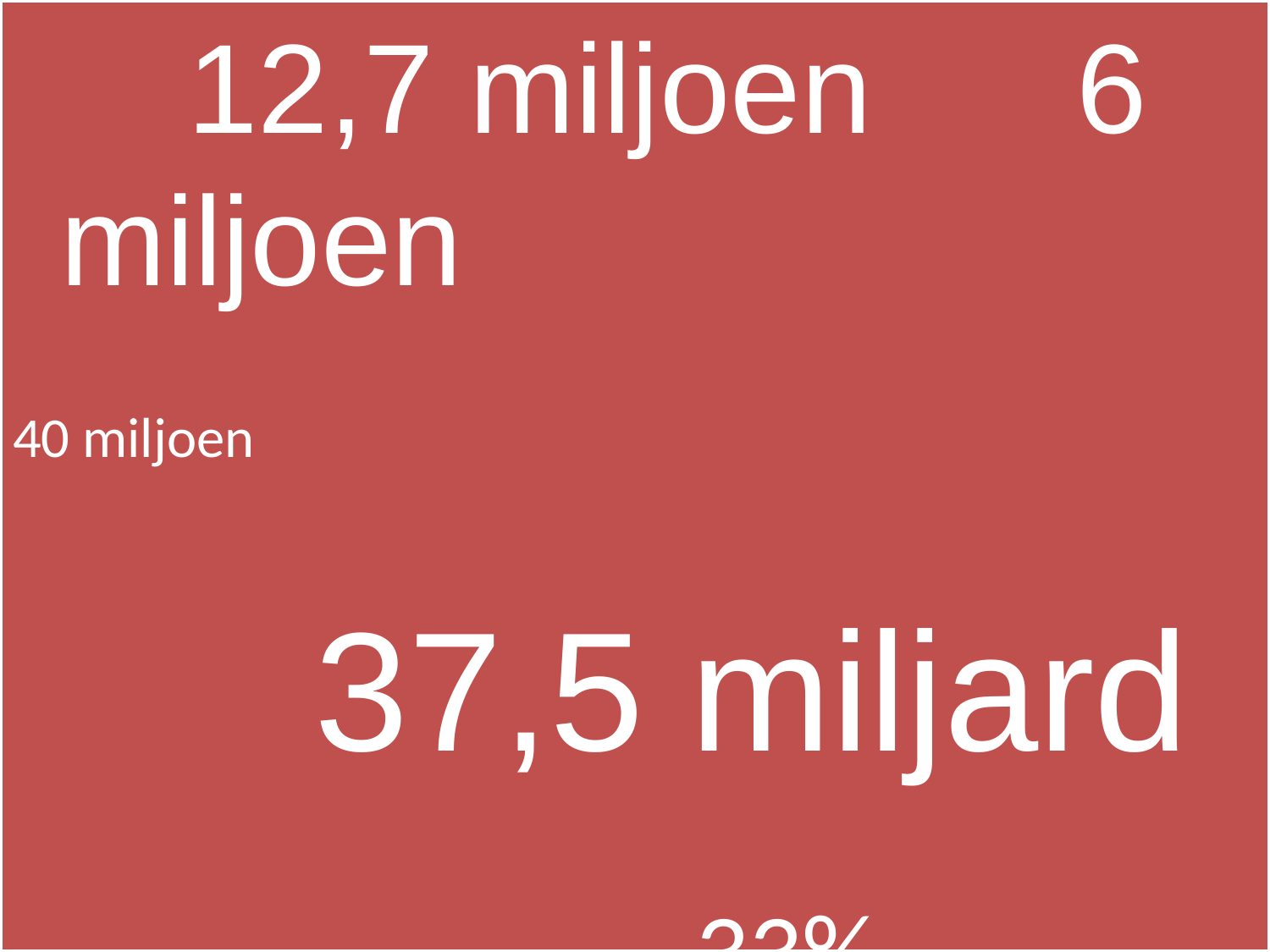

12,7 miljoen		6 miljoen

40 miljoen

			37,5 miljard
						33%

#